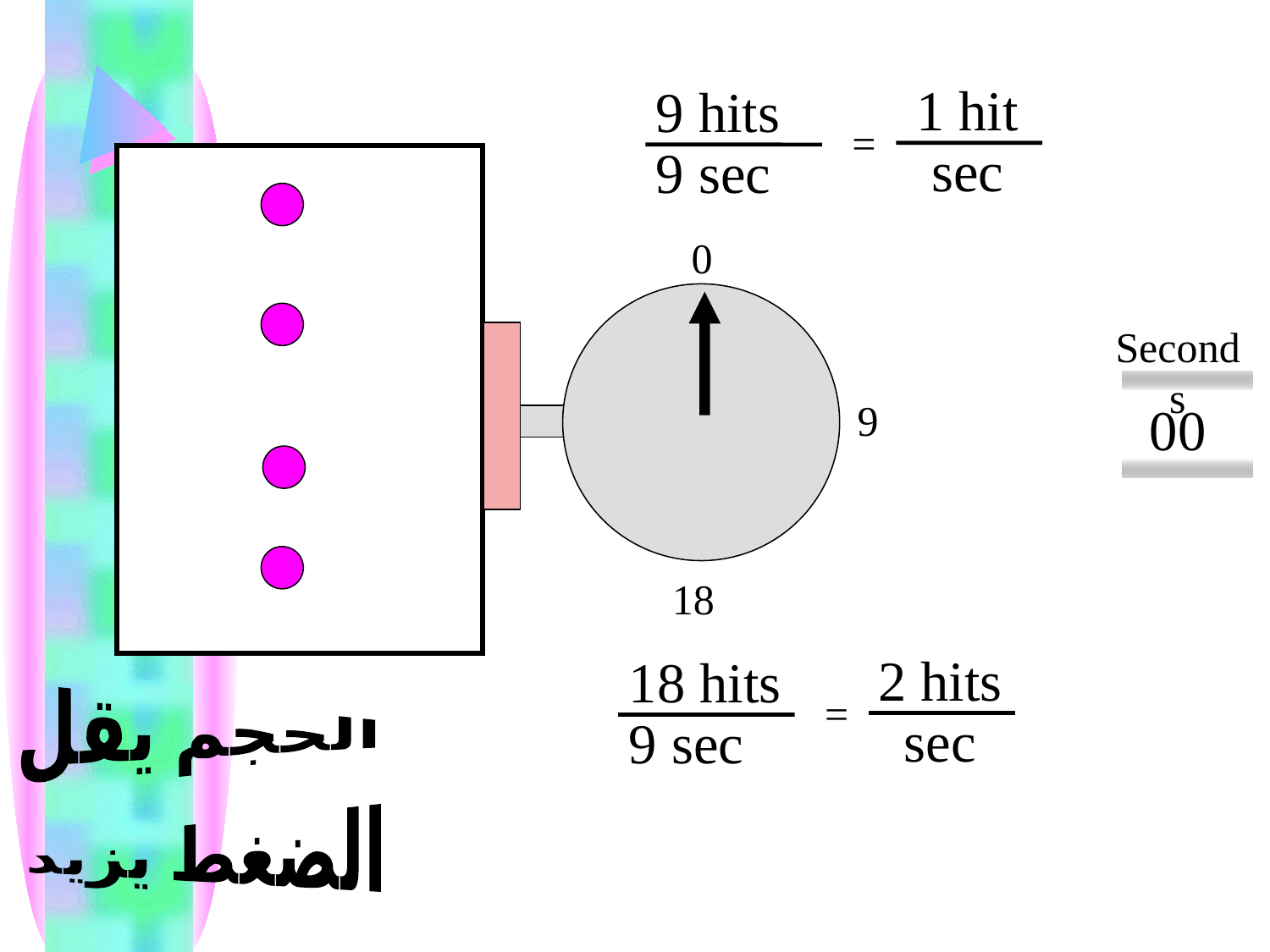

1 hit
sec
9 hits
9 sec

=

0

Seconds

00
01
02
03
04
05
06
07
08
09
9

18
2 hits
sec
18 hits
9 sec

=

الحجم يقل
الضغط يزيد